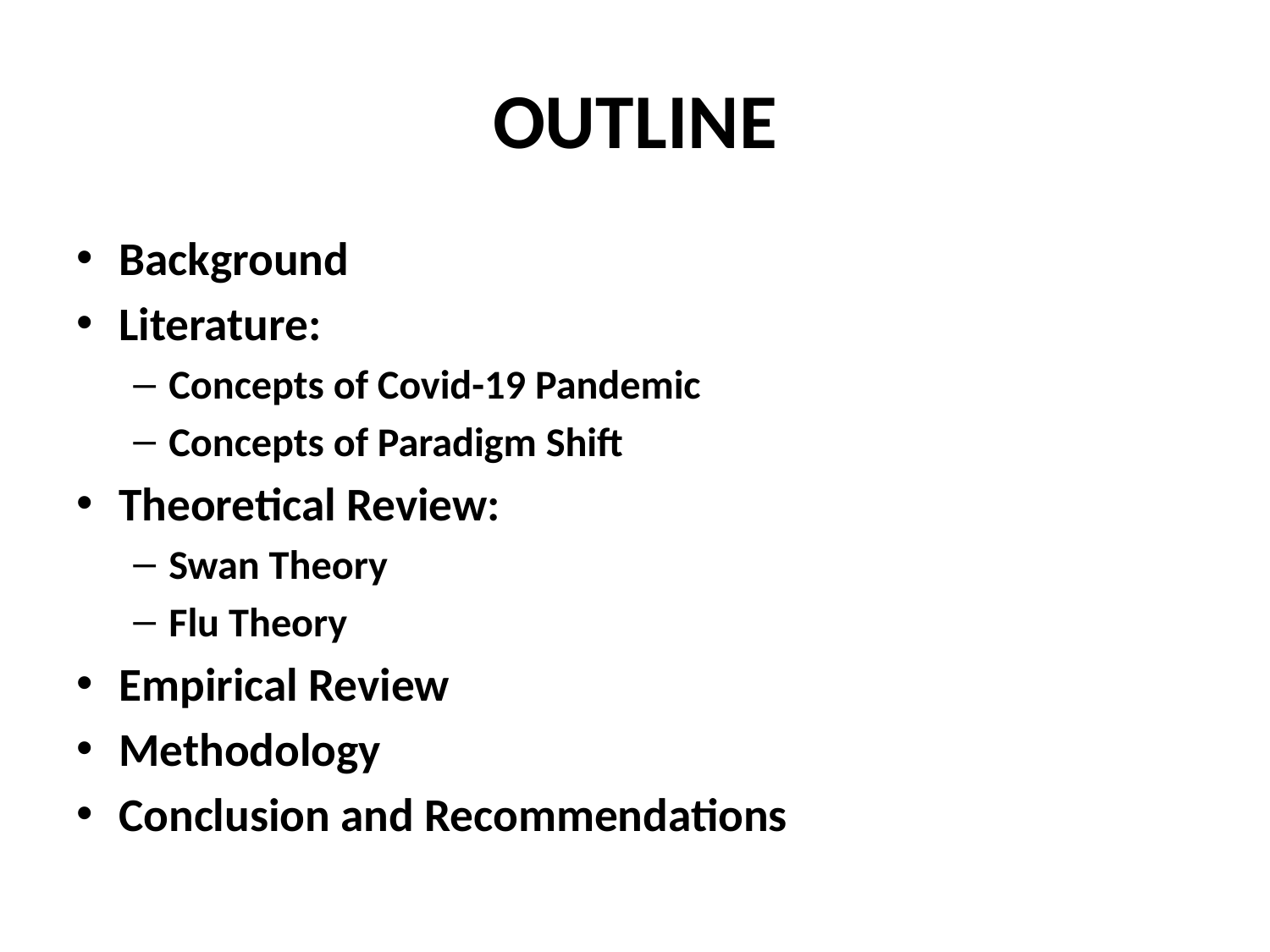

# OUTLINE
Background
Literature:
Concepts of Covid-19 Pandemic
Concepts of Paradigm Shift
Theoretical Review:
Swan Theory
Flu Theory
Empirical Review
Methodology
Conclusion and Recommendations